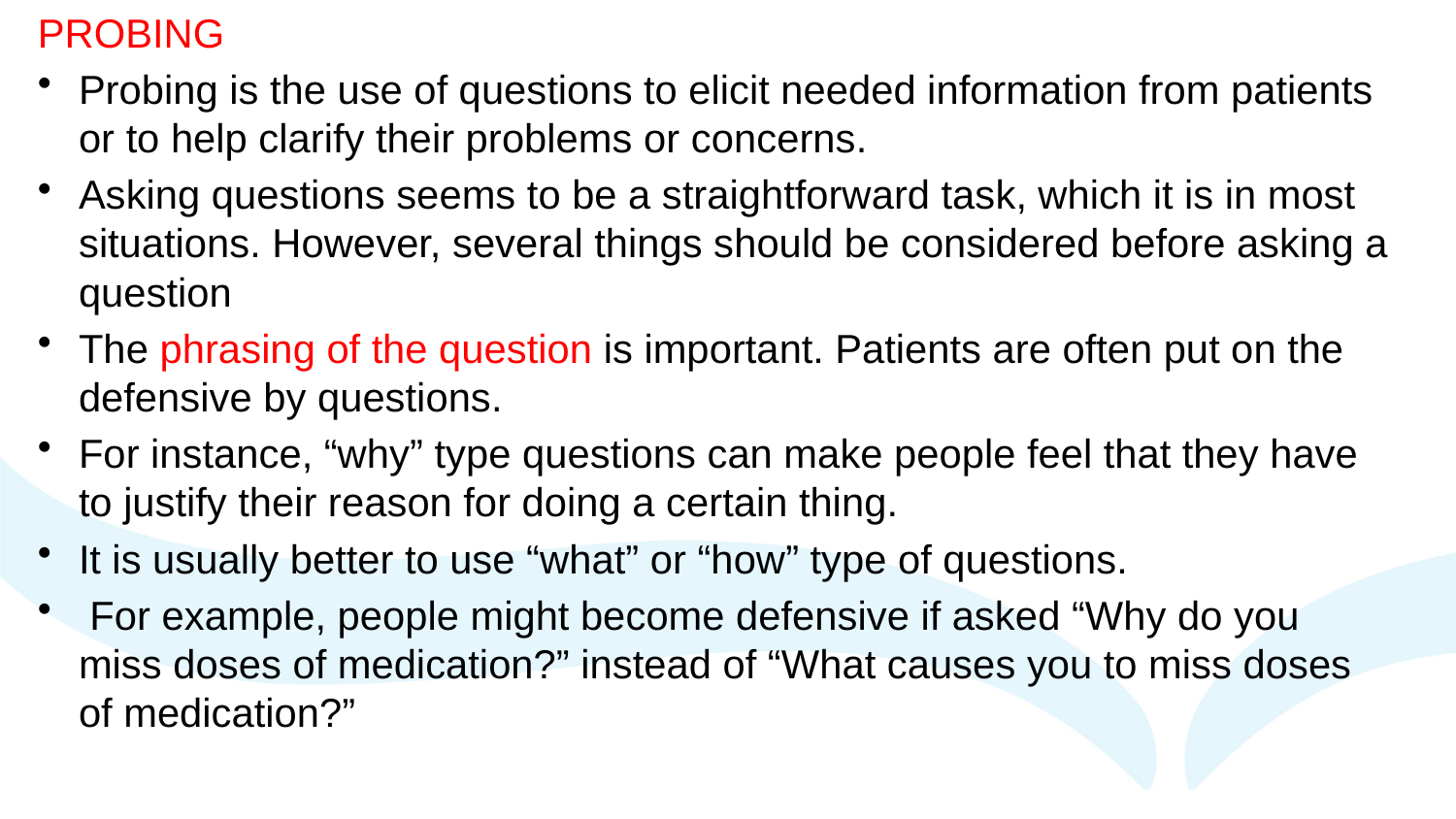

PROBING
Probing is the use of questions to elicit needed information from patients or to help clarify their problems or concerns.
Asking questions seems to be a straightforward task, which it is in most situations. However, several things should be considered before asking a question
The phrasing of the question is important. Patients are often put on the defensive by questions.
For instance, “why” type questions can make people feel that they have to justify their reason for doing a certain thing.
It is usually better to use “what” or “how” type of questions.
 For example, people might become defensive if asked “Why do you miss doses of medication?” instead of “What causes you to miss doses of medication?”